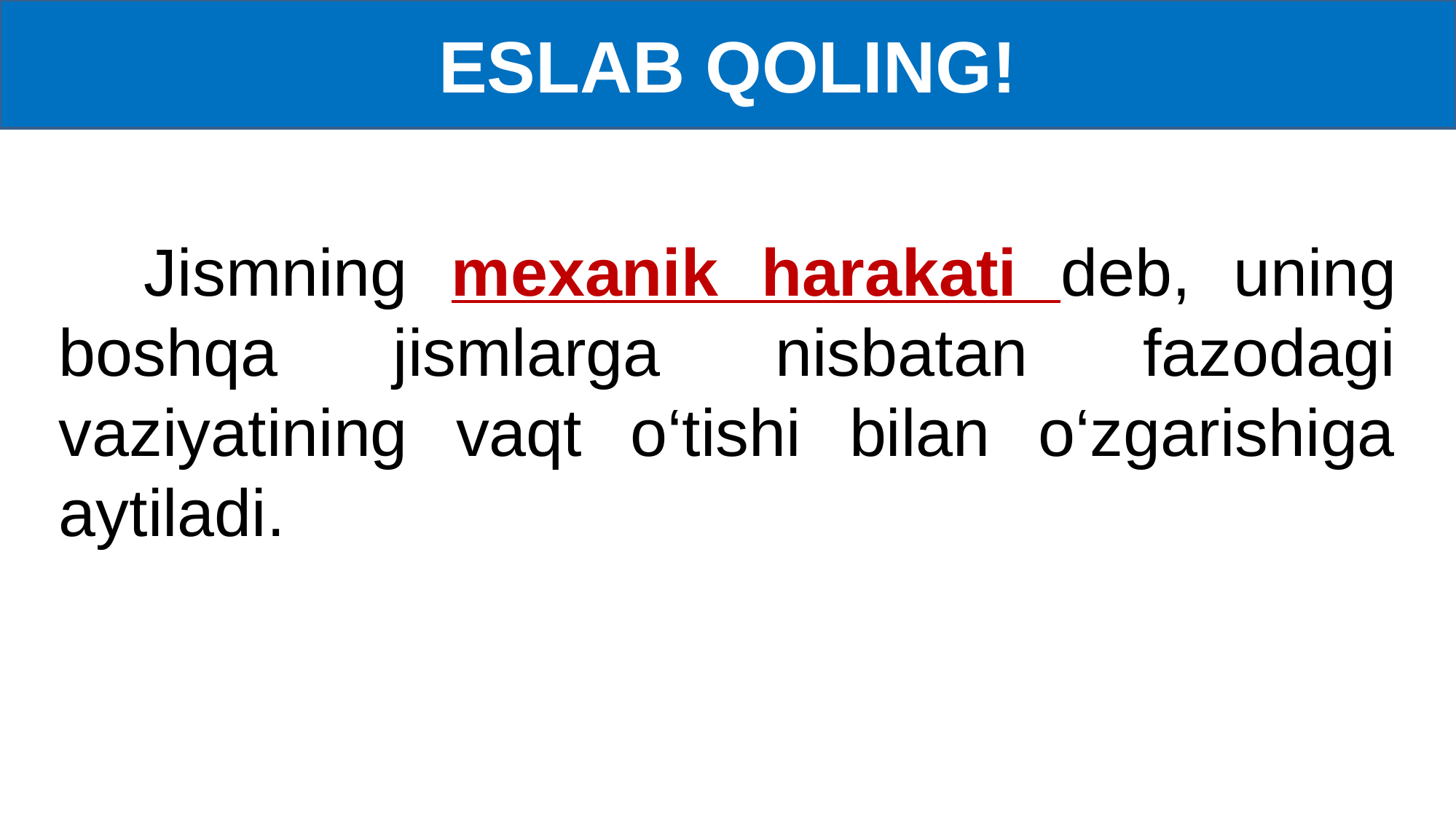

ESLAB QOLING!
Jismning mexanik harakati deb, uning boshqa jismlarga nisbatan fazodagi vaziyatining vaqt o‘tishi bilan o‘zgarishiga aytiladi.